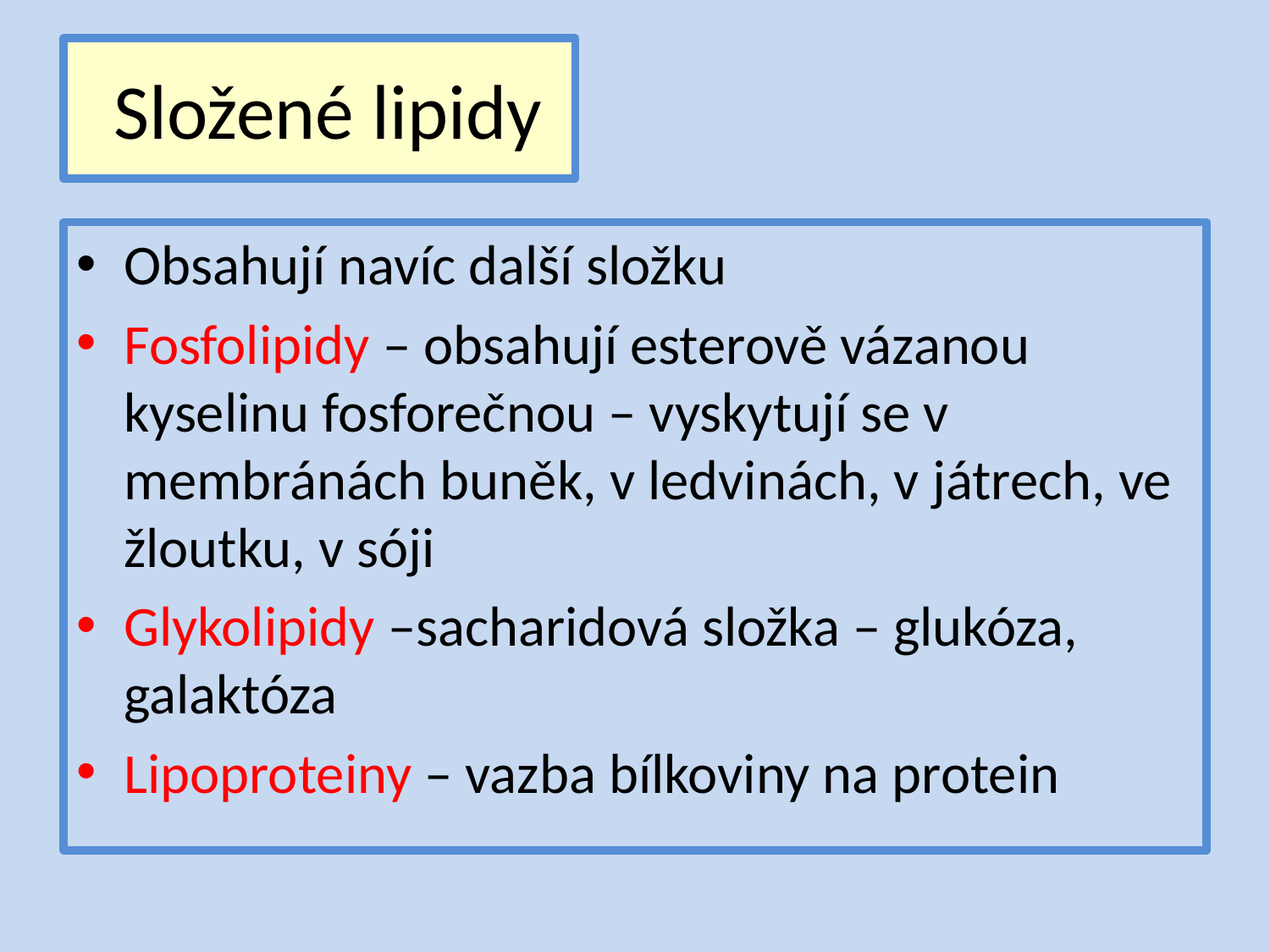

# Složené lipidy
Obsahují navíc další složku
Fosfolipidy – obsahují esterově vázanou kyselinu fosforečnou – vyskytují se v membránách buněk, v ledvinách, v játrech, ve žloutku, v sóji
Glykolipidy –sacharidová složka – glukóza, galaktóza
Lipoproteiny – vazba bílkoviny na protein